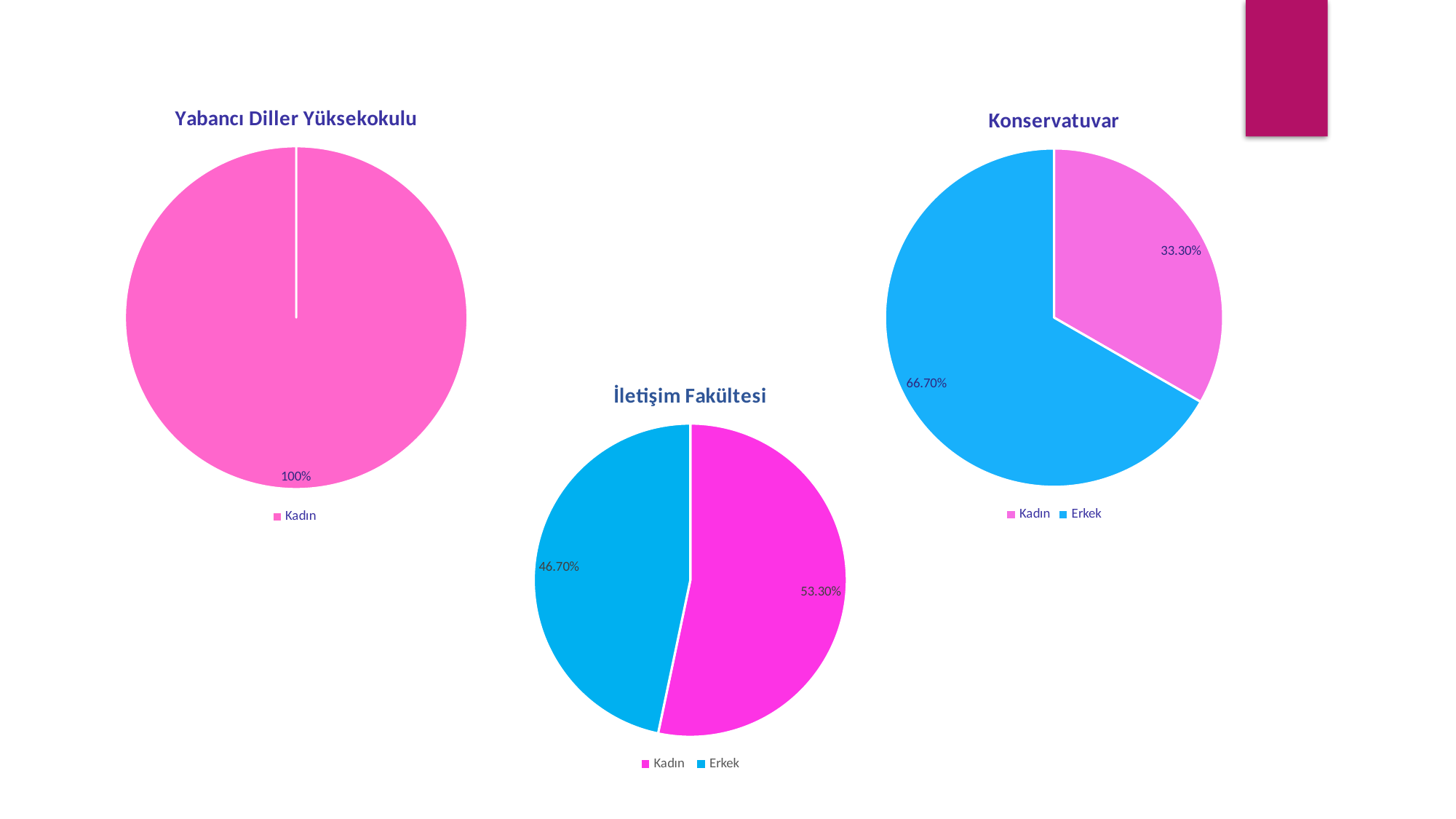

### Chart: Yabancı Diller Yüksekokulu

| Category | Satışlar |
|---|---|
| Erkek | None |
| Kadın  | 1.0 |

### Chart: Konservatuvar

| Category | Satışlar |
|---|---|
| Kadın | 0.333 |
| Erkek | 0.667 |

### Chart: İletişim Fakültesi

| Category | Satışlar |
|---|---|
| Kadın  | 0.533 |
| Erkek | 0.467 |